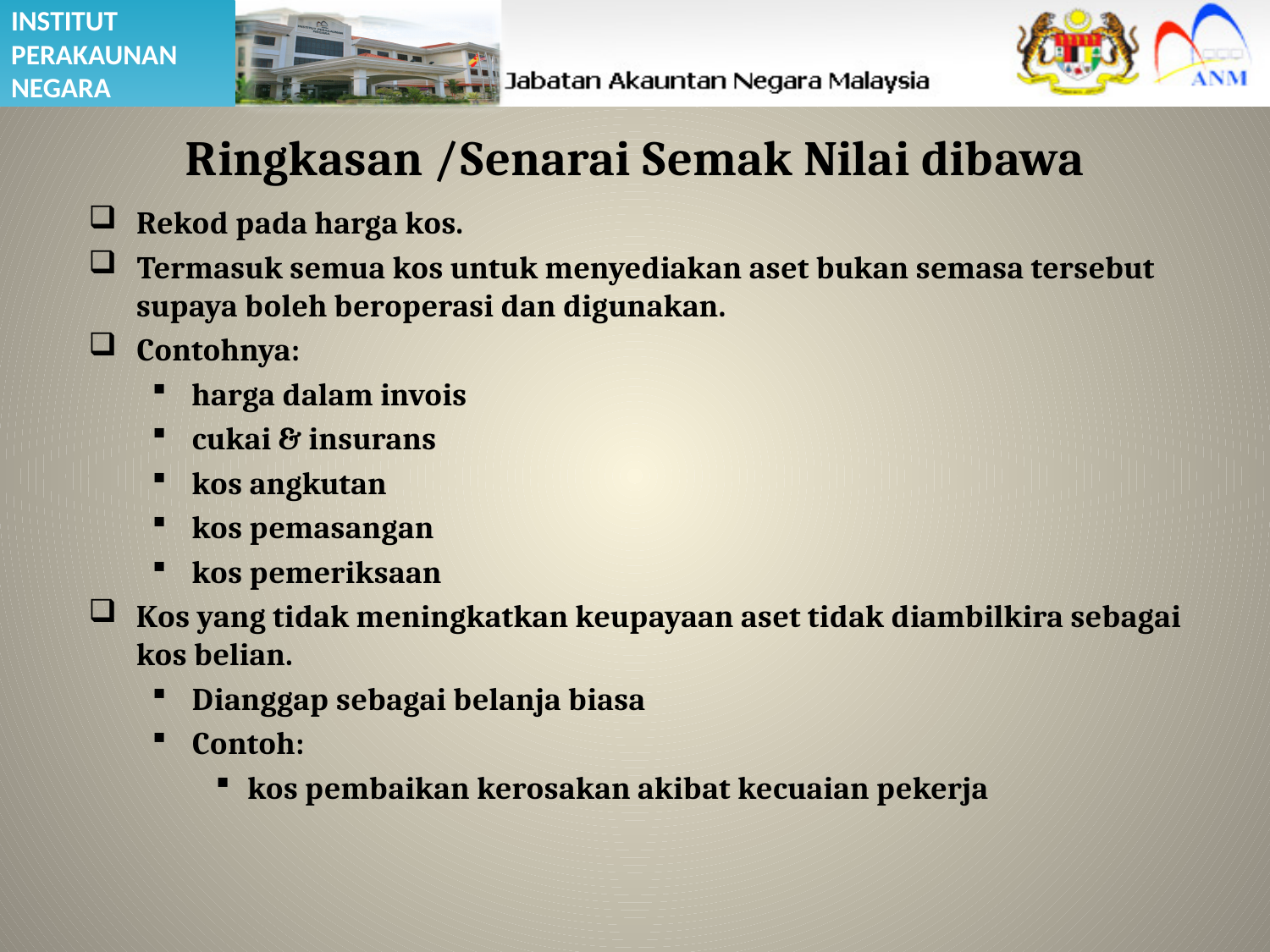

# Ringkasan /Senarai Semak Nilai dibawa
Rekod pada harga kos.
Termasuk semua kos untuk menyediakan aset bukan semasa tersebut supaya boleh beroperasi dan digunakan.
Contohnya:
harga dalam invois
cukai & insurans
kos angkutan
kos pemasangan
kos pemeriksaan
Kos yang tidak meningkatkan keupayaan aset tidak diambilkira sebagai kos belian.
Dianggap sebagai belanja biasa
Contoh:
kos pembaikan kerosakan akibat kecuaian pekerja